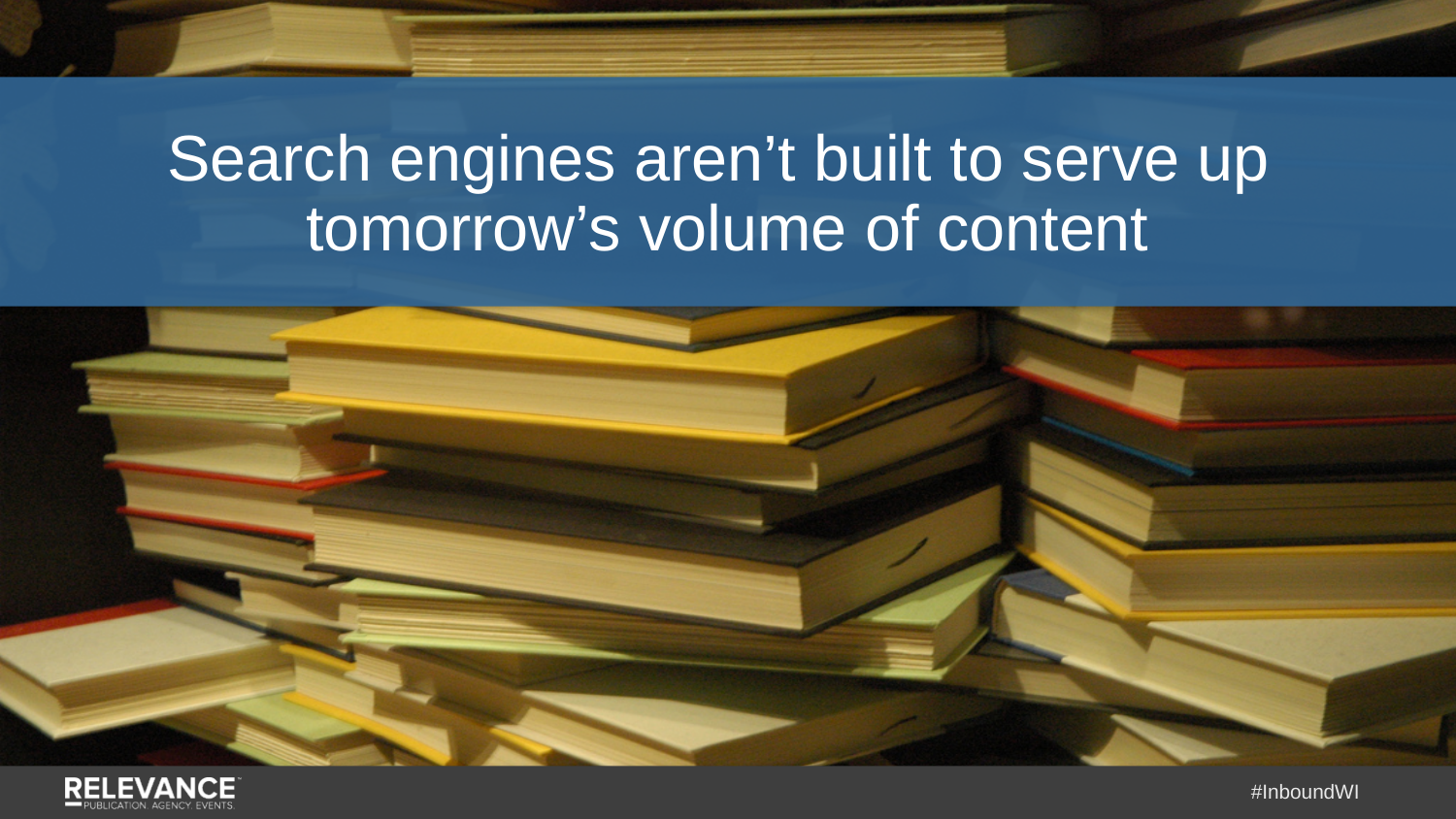

Search engines aren’t built to serve up
tomorrow’s volume of content